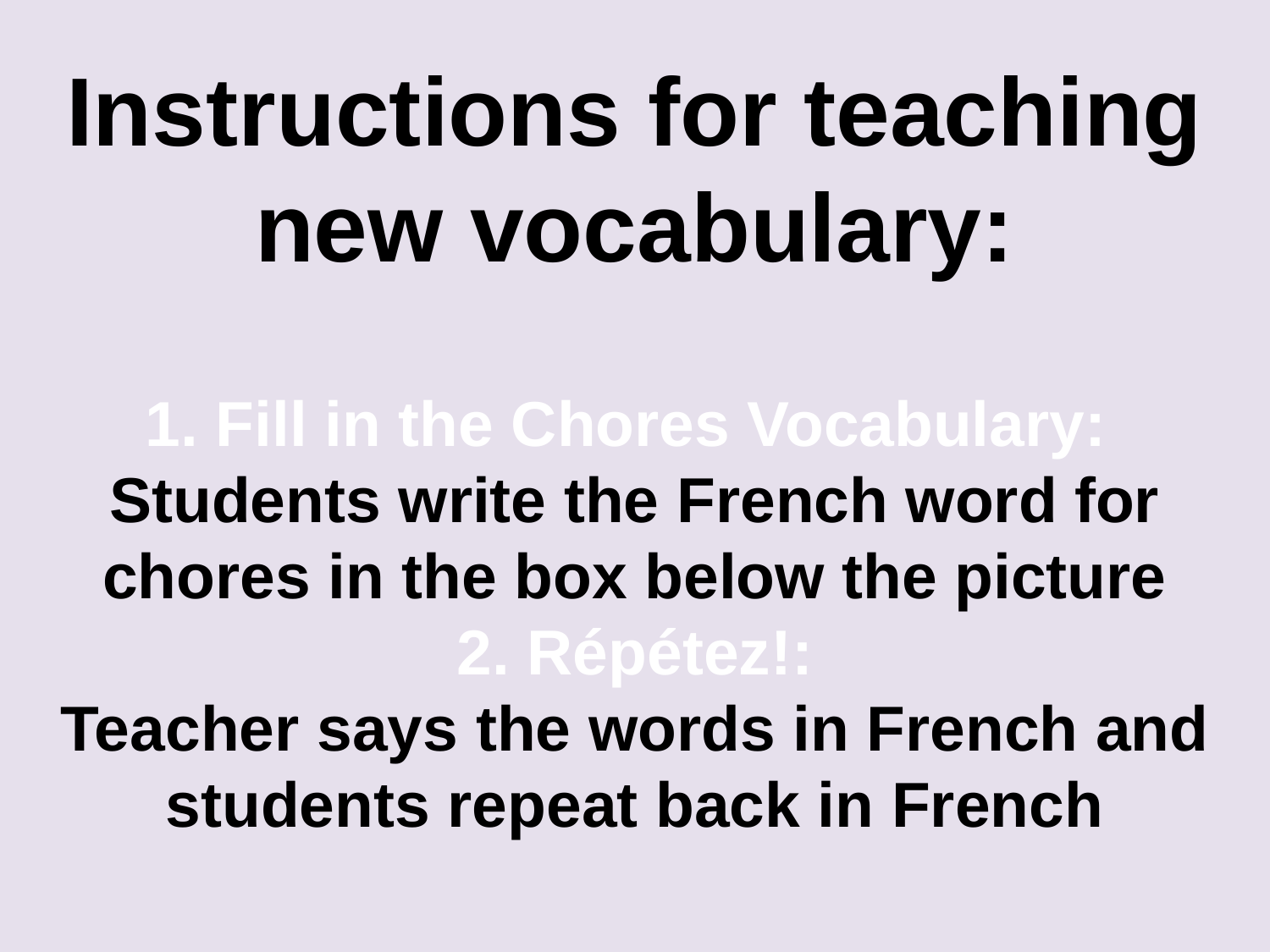

# Instructions for teaching new vocabulary: 1. Fill in the Chores Vocabulary: Students write the French word for chores in the box below the picture 2. Répétez!: Teacher says the words in French and students repeat back in French